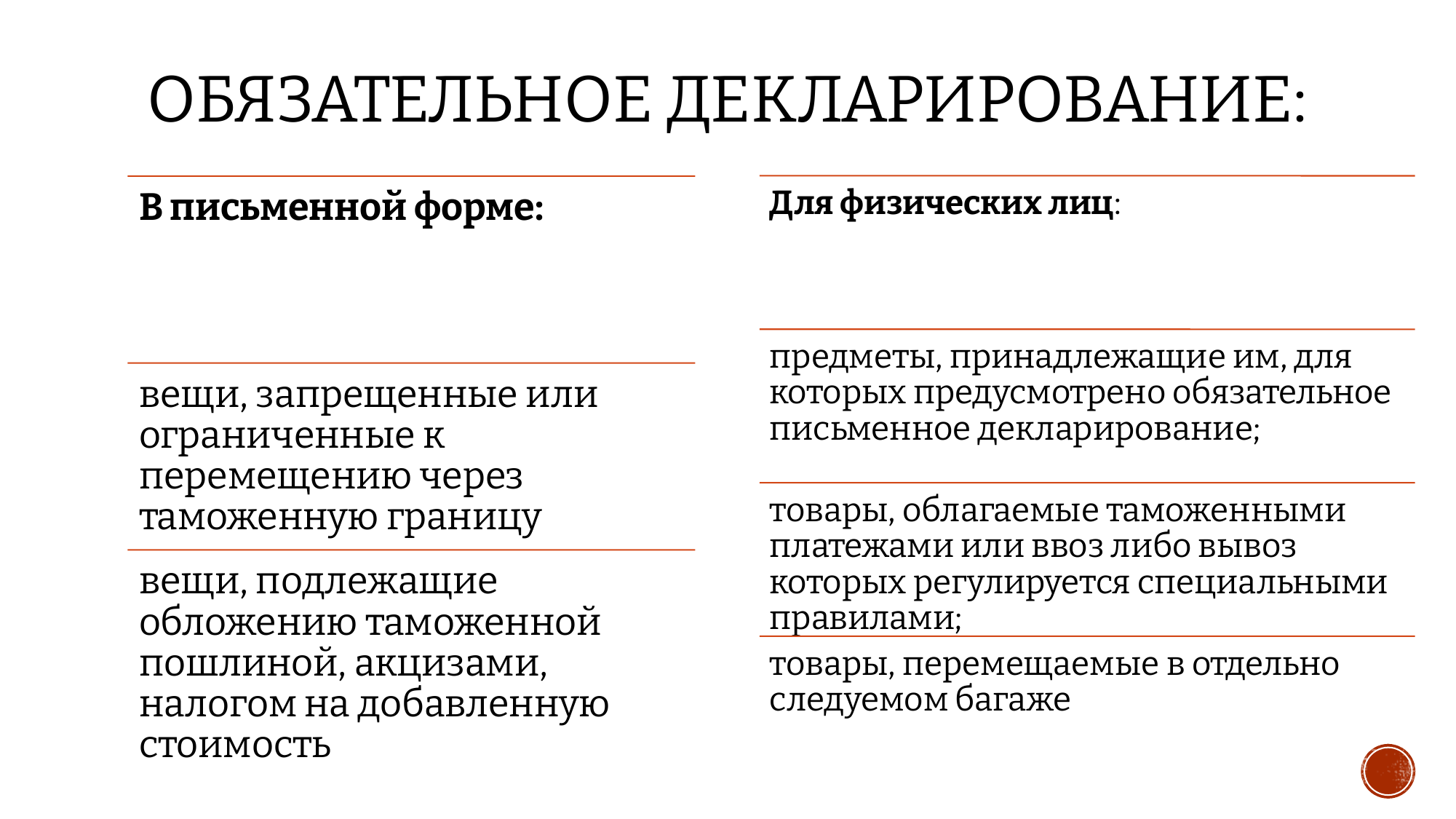

# Обязательное декларирование:
В письменной форме:
вещи, запрещенные или ограниченные к перемещению через таможенную границу
вещи, подлежащие обложению таможенной пошлиной, акцизами, налогом на добавленную стоимость
Для физических лиц:
предметы, принадлежащие им, для которых предусмотрено обязательное письменное декларирование;
товары, облагаемые таможенными платежами или ввоз либо вывоз которых регулируется специальными правилами;
товары, перемещаемые в отдельно следуемом багаже